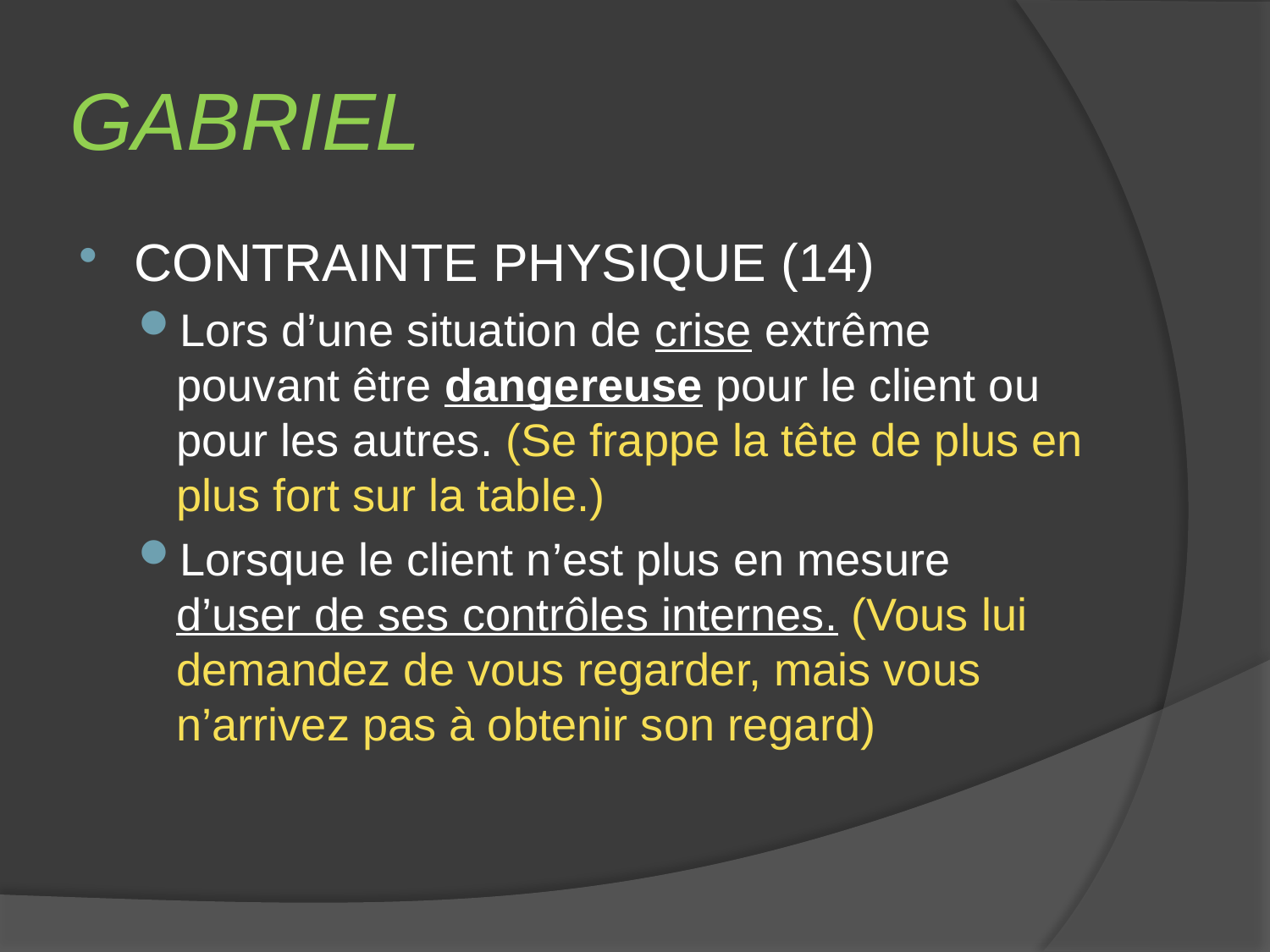

# GABRIEL
CONTRAINTE PHYSIQUE (14)
Lors d’une situation de crise extrême pouvant être dangereuse pour le client ou pour les autres. (Se frappe la tête de plus en plus fort sur la table.)
Lorsque le client n’est plus en mesure d’user de ses contrôles internes. (Vous lui demandez de vous regarder, mais vous n’arrivez pas à obtenir son regard)